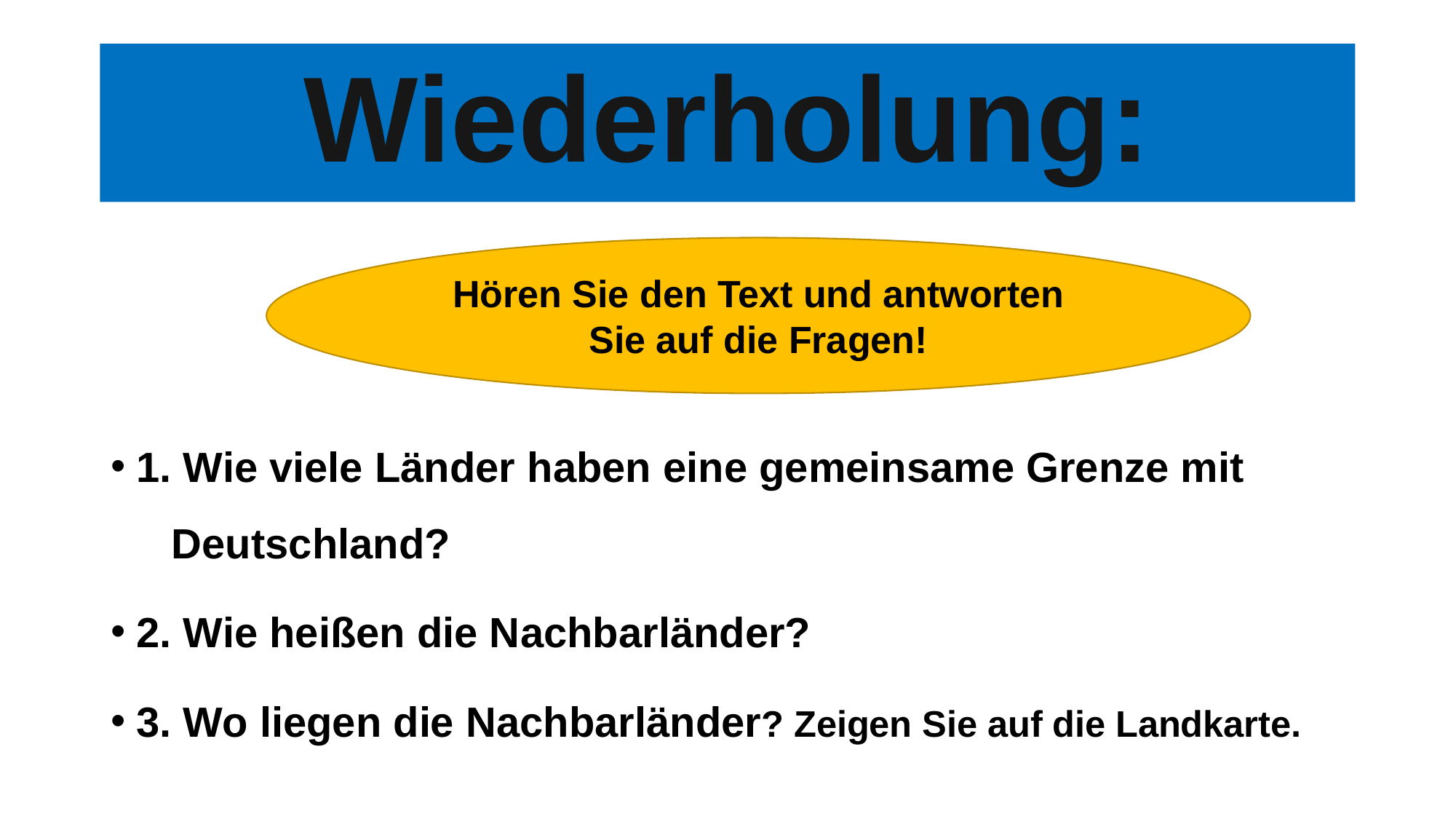

# Wiederholung:
Hören Sie den Text und antworten Sie auf die Fragen!
1. Wie viele Länder haben eine gemeinsame Grenze mit            Deutschland?
2. Wie heißen die Nachbarländer?
3. Wo liegen die Nachbarländer? Zeigen Sie auf die Landkarte.